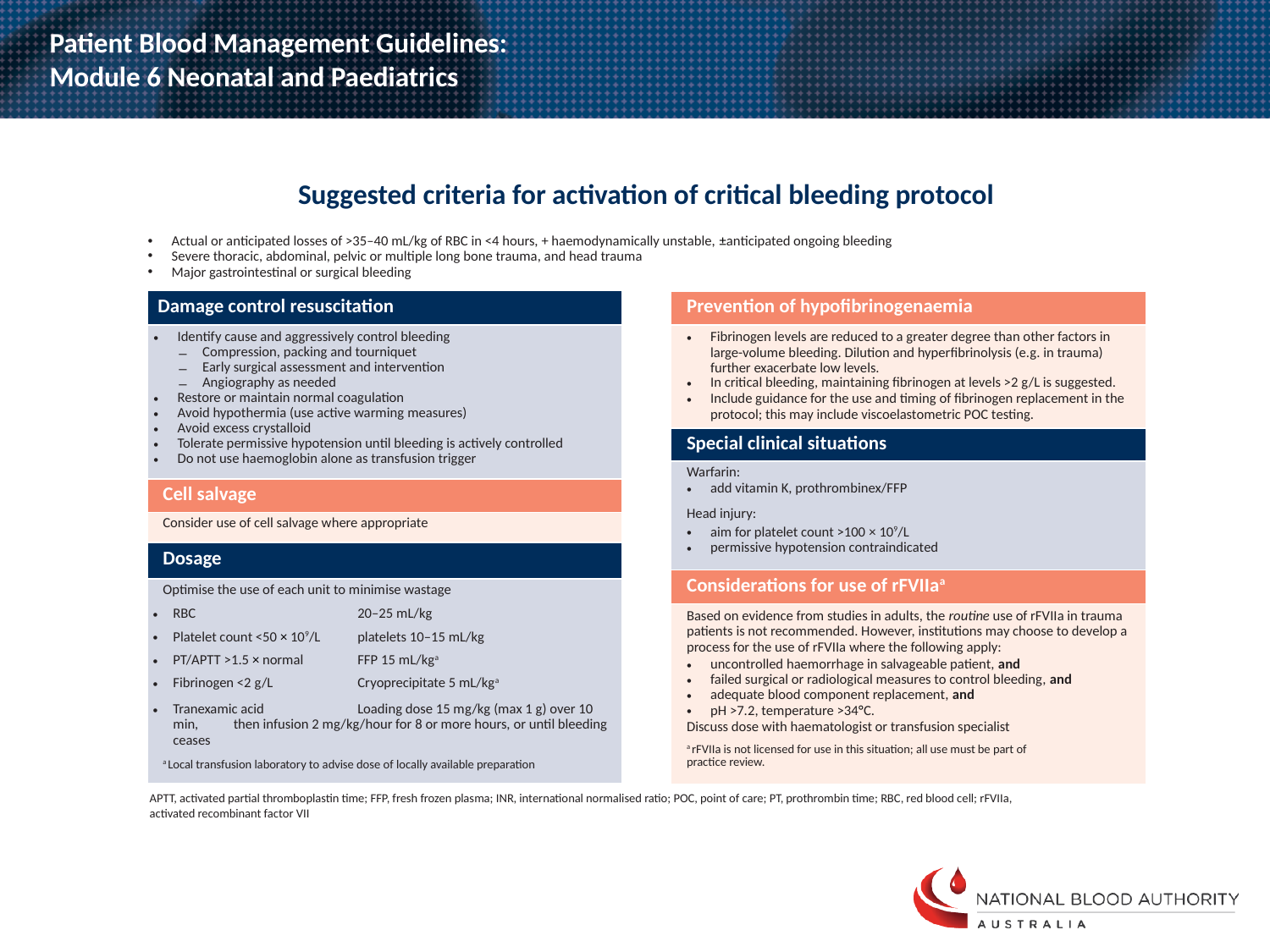

#
Suggested criteria for activation of critical bleeding protocol
Actual or anticipated losses of >35–40 mL/kg of RBC in <4 hours, + haemodynamically unstable, ±anticipated ongoing bleeding
Severe thoracic, abdominal, pelvic or multiple long bone trauma, and head trauma
Major gastrointestinal or surgical bleeding
| Damage control resuscitation |  | Prevention of hypofibrinogenaemia |
| --- | --- | --- |
| Identify cause and aggressively control bleeding Compression, packing and tourniquet Early surgical assessment and intervention Angiography as needed Restore or maintain normal coagulation Avoid hypothermia (use active warming measures) Avoid excess crystalloid Tolerate permissive hypotension until bleeding is actively controlled Do not use haemoglobin alone as transfusion trigger |  | Fibrinogen levels are reduced to a greater degree than other factors in large-volume bleeding. Dilution and hyperfibrinolysis (e.g. in trauma) further exacerbate low levels. In critical bleeding, maintaining fibrinogen at levels >2 g/L is suggested. Include guidance for the use and timing of fibrinogen replacement in the protocol; this may include viscoelastometric POC testing. |
|  |  | Special clinical situations |
|  |  | Warfarin: add vitamin K, prothrombinex/FFP Head injury: aim for platelet count >100 × 109/L permissive hypotension contraindicated |
| Cell salvage |  |  |
| Consider use of cell salvage where appropriate |  |  |
| Dosage |  |  |
|  |  | Considerations for use of rFVIIaa |
| Optimise the use of each unit to minimise wastage RBC 20–25 mL/kg Platelet count <50 × 109/L platelets 10–15 mL/kg PT/APTT >1.5 × normal FFP 15 mL/kga Fibrinogen <2 g/L Cryoprecipitate 5 mL/kga Tranexamic acid Loading dose 15 mg/kg (max 1 g) over 10 min, then infusion 2 mg/kg/hour for 8 or more hours, or until bleeding ceases a Local transfusion laboratory to advise dose of locally available preparation |  |  |
|  |  | Based on evidence from studies in adults, the routine use of rFVIIa in trauma patients is not recommended. However, institutions may choose to develop a process for the use of rFVIIa where the following apply: uncontrolled haemorrhage in salvageable patient, and failed surgical or radiological measures to control bleeding, and adequate blood component replacement, and pH >7.2, temperature >34°C. Discuss dose with haematologist or transfusion specialist a rFVIIa is not licensed for use in this situation; all use must be part of practice review. |
APTT, activated partial thromboplastin time; FFP, fresh frozen plasma; INR, international normalised ratio; POC, point of care; PT, prothrombin time; RBC, red blood cell; rFVIIa, activated recombinant factor VII